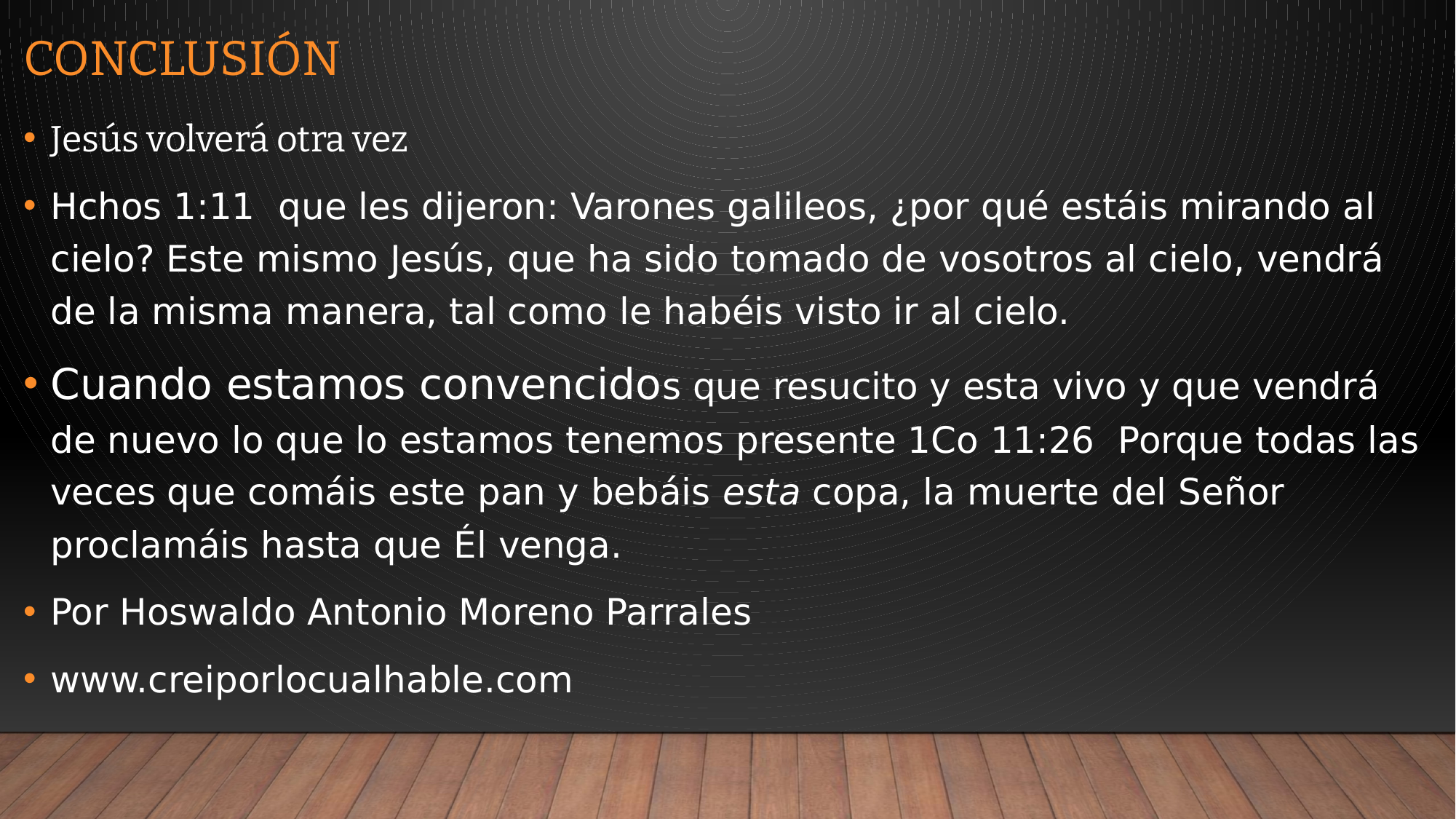

# Conclusión
Jesús volverá otra vez
Hchos 1:11  que les dijeron: Varones galileos, ¿por qué estáis mirando al cielo? Este mismo Jesús, que ha sido tomado de vosotros al cielo, vendrá de la misma manera, tal como le habéis visto ir al cielo.
Cuando estamos convencidos que resucito y esta vivo y que vendrá de nuevo lo que lo estamos tenemos presente 1Co 11:26  Porque todas las veces que comáis este pan y bebáis esta copa, la muerte del Señor proclamáis hasta que Él venga.
Por Hoswaldo Antonio Moreno Parrales
www.creiporlocualhable.com